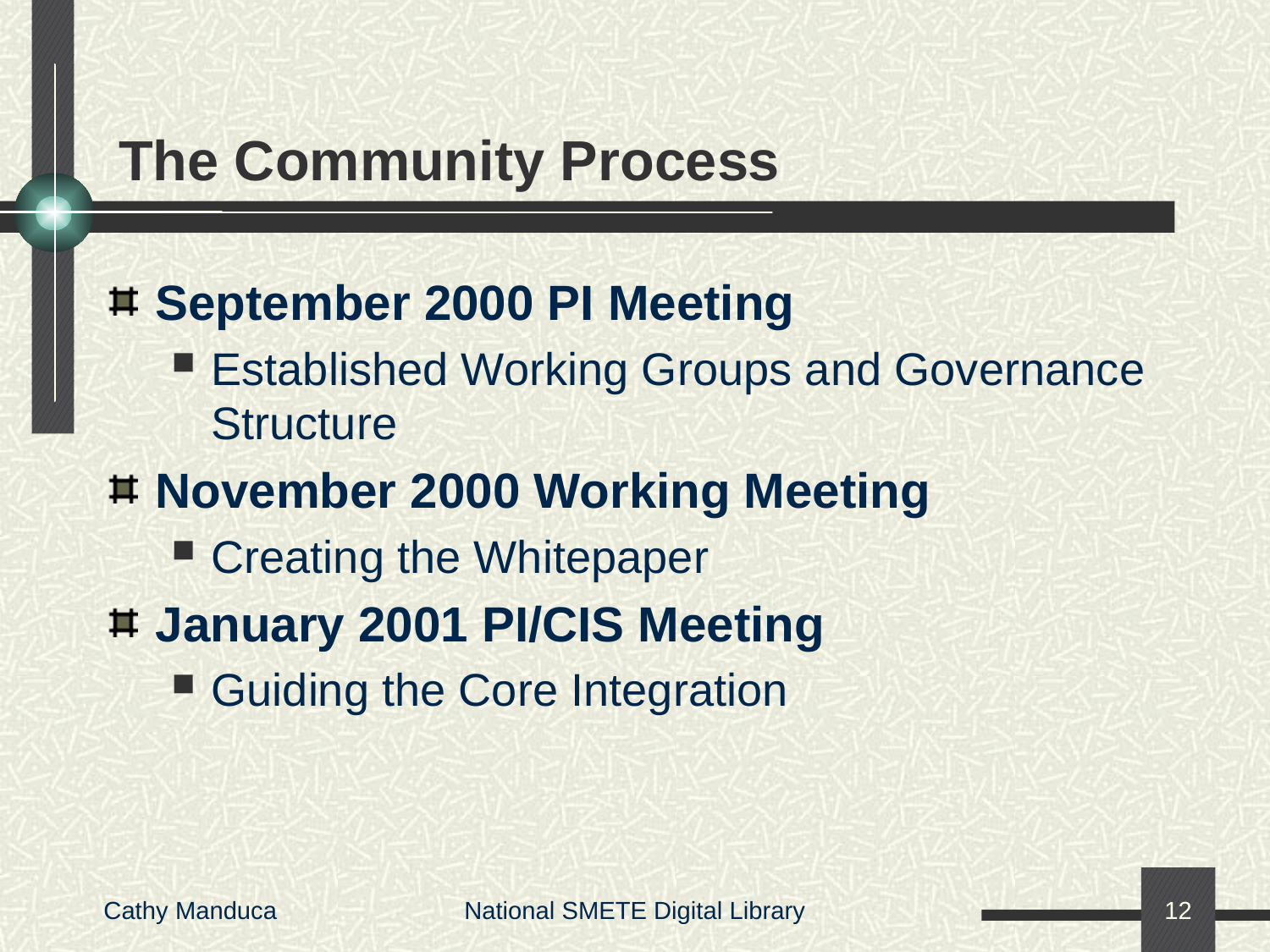

# The Community Process
September 2000 PI Meeting
Established Working Groups and Governance Structure
November 2000 Working Meeting
Creating the Whitepaper
January 2001 PI/CIS Meeting
Guiding the Core Integration

Cathy Manduca
National SMETE Digital Library
12